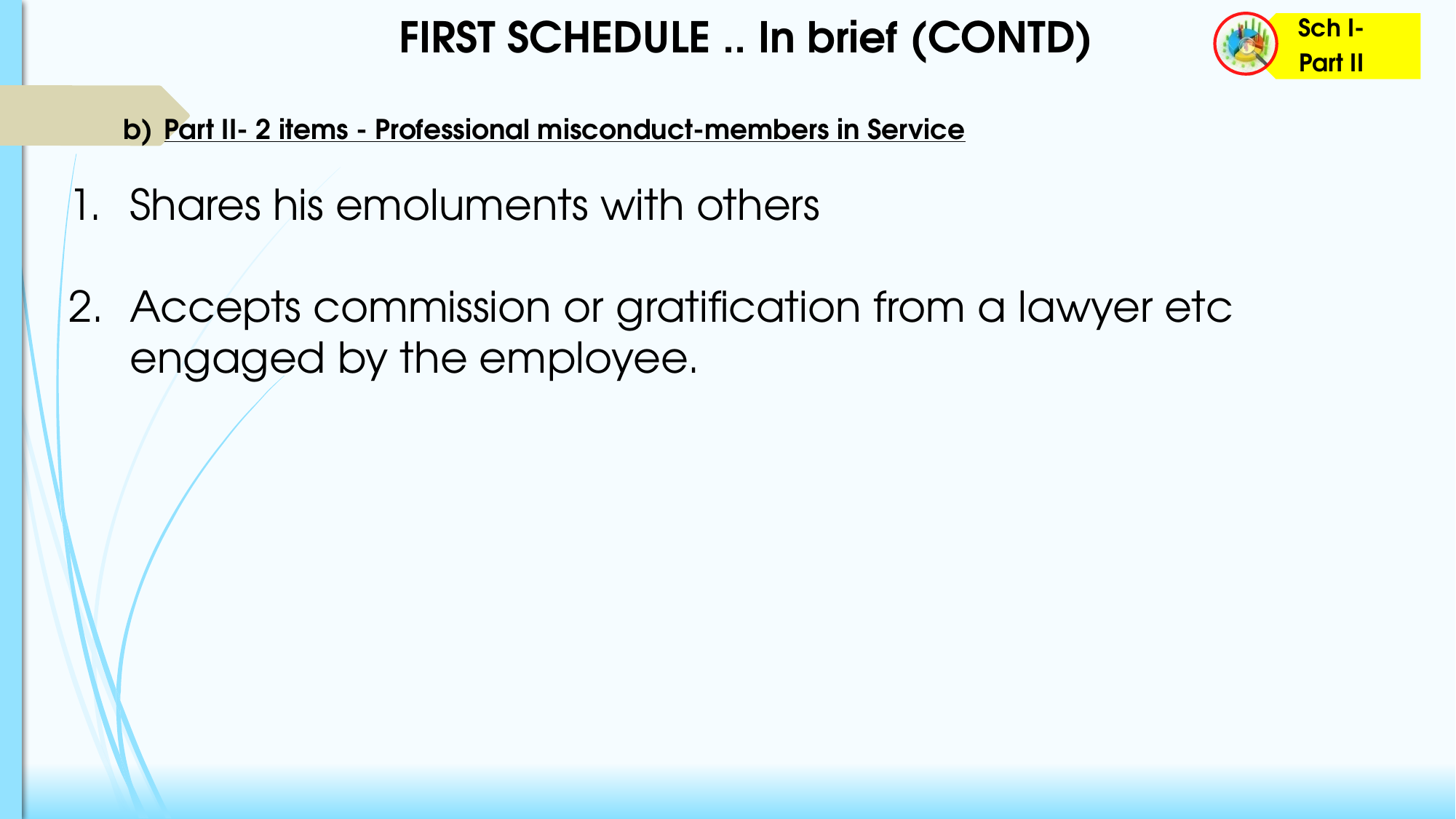

Sch I-
Part II
FIRST SCHEDULE .. In brief (CONTD)

Part II- 2 items - Professional misconduct-members in Service

Shares his emoluments with others

Accepts commission or gratification from a lawyer etc engaged by the employee.